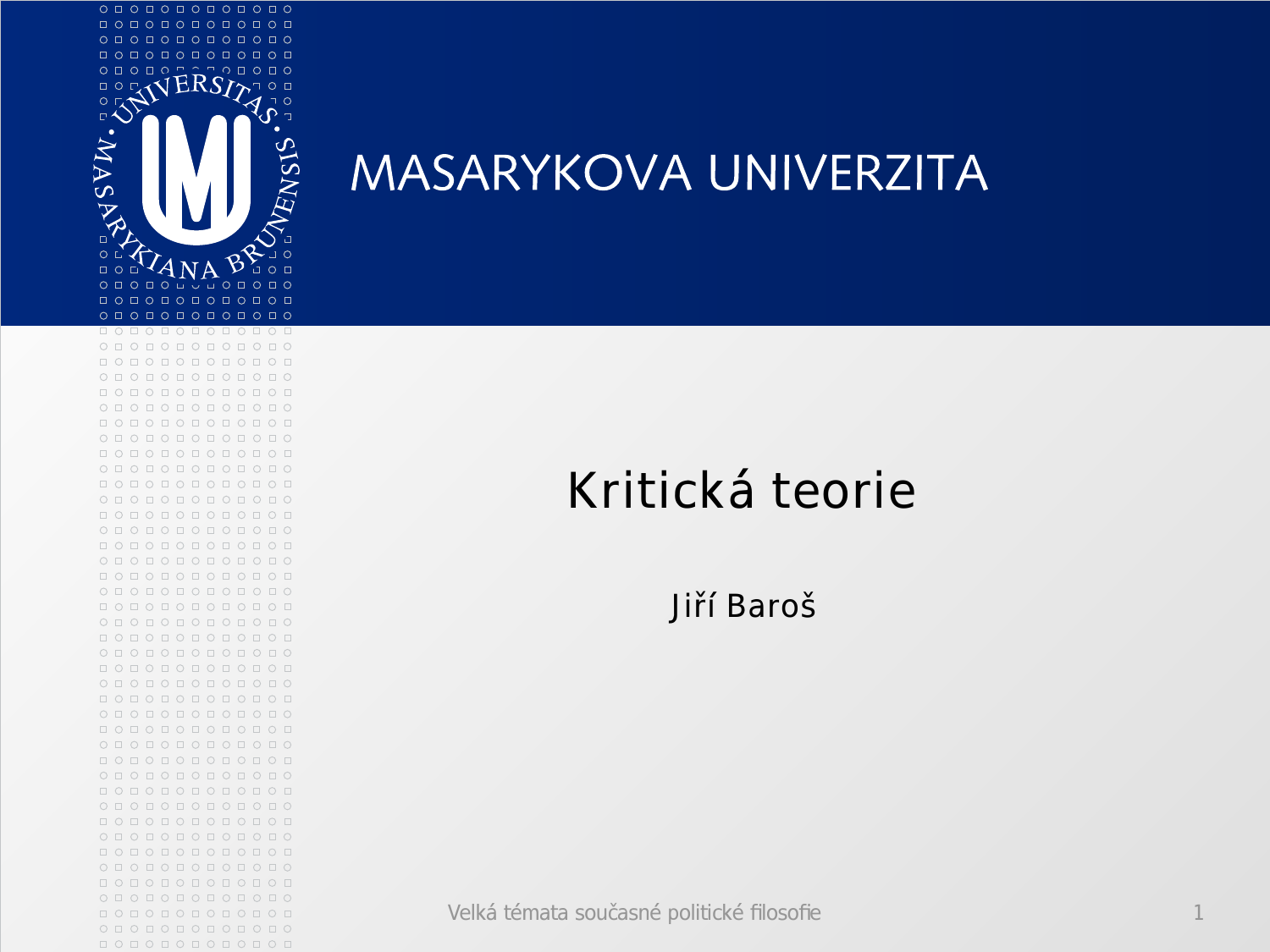

# Kritická teorie Jiří Baroš
Velká témata současné politické filosofie
1